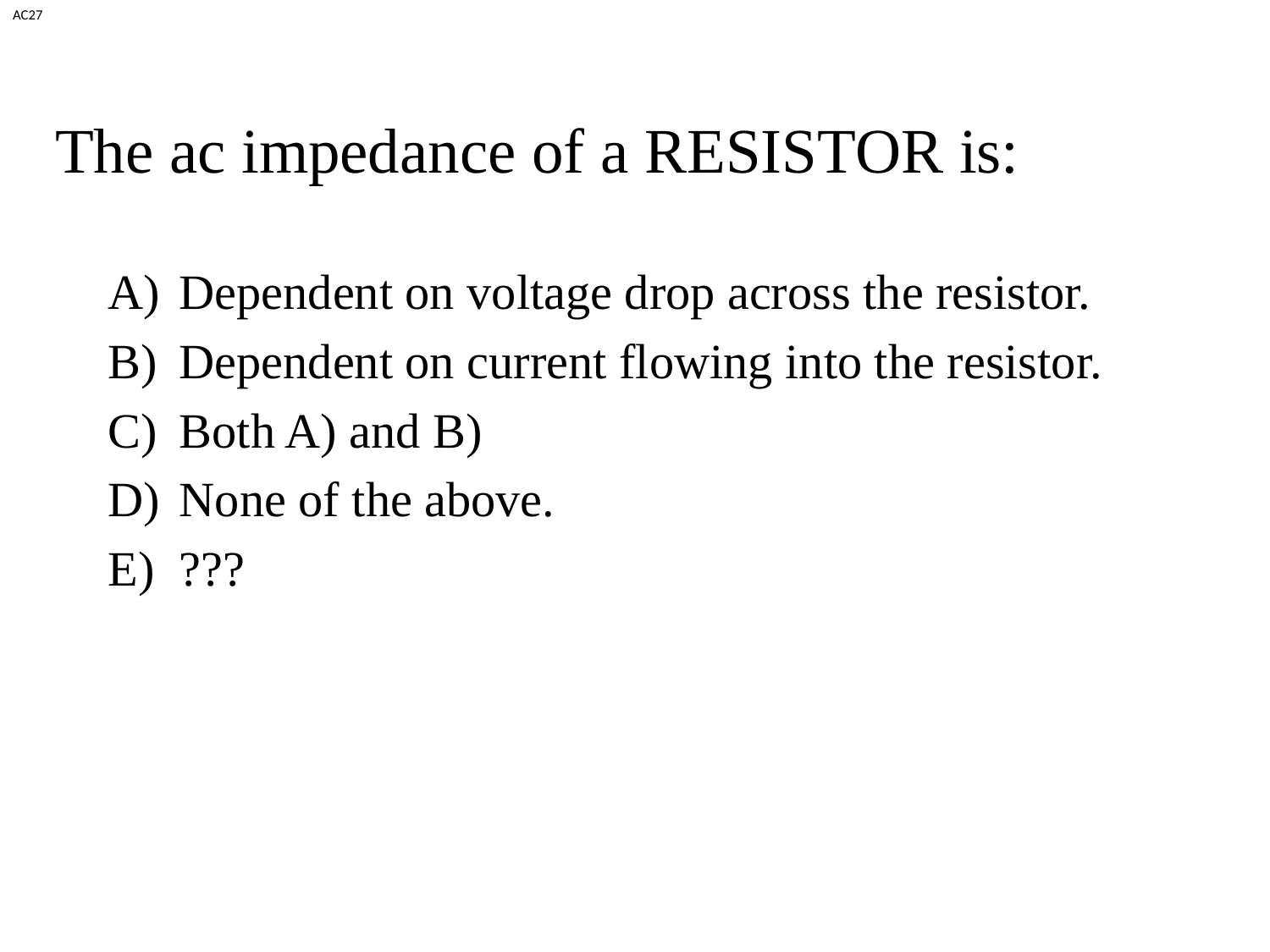

AC27
# The ac impedance of a RESISTOR is:
Dependent on voltage drop across the resistor.
Dependent on current flowing into the resistor.
Both A) and B)
None of the above.
???